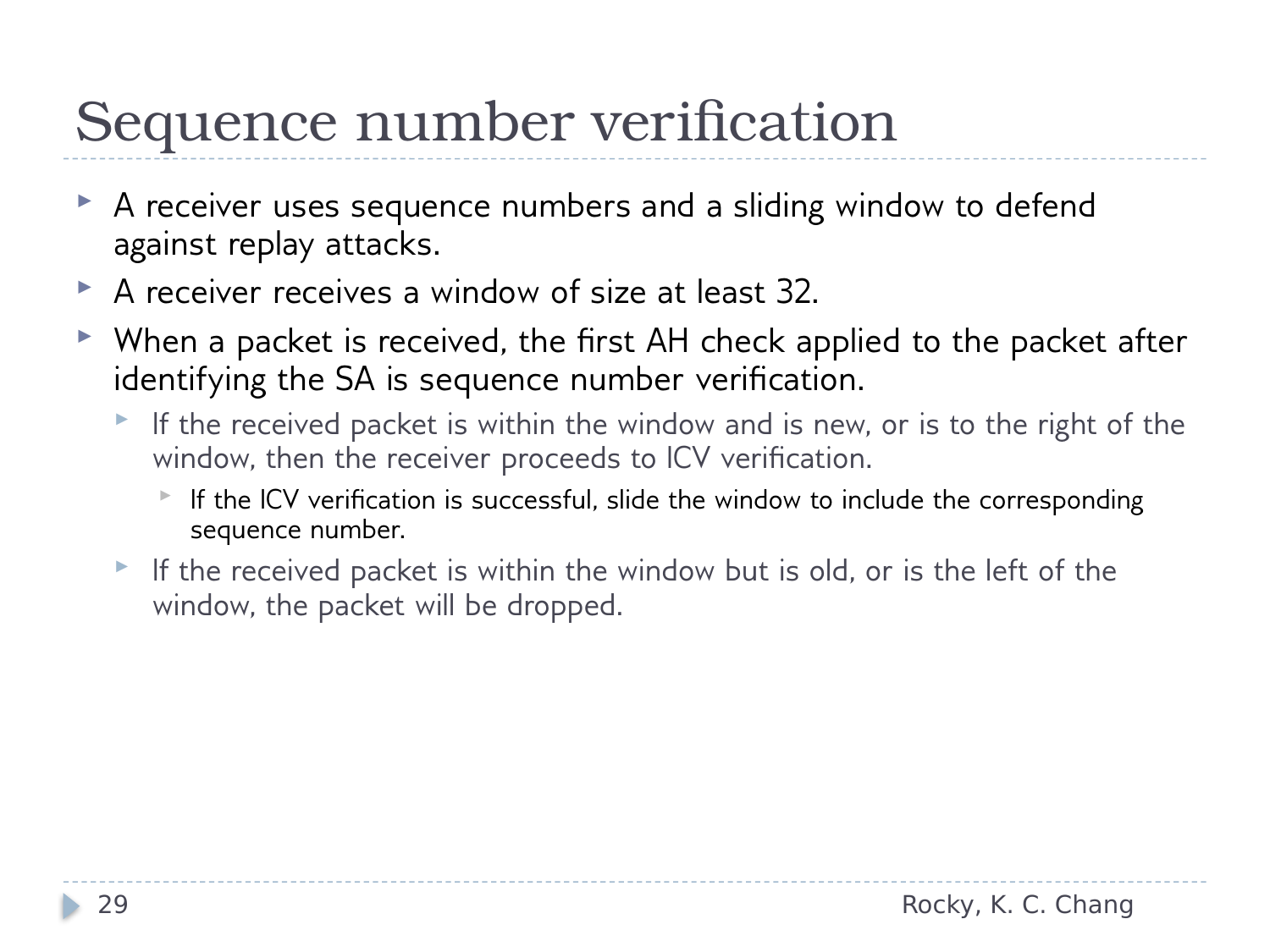

# Sequence number verification
A receiver uses sequence numbers and a sliding window to defend against replay attacks.
A receiver receives a window of size at least 32.
When a packet is received, the first AH check applied to the packet after identifying the SA is sequence number verification.
If the received packet is within the window and is new, or is to the right of the window, then the receiver proceeds to ICV verification.
If the ICV verification is successful, slide the window to include the corresponding sequence number.
If the received packet is within the window but is old, or is the left of the window, the packet will be dropped.
29
Rocky, K. C. Chang